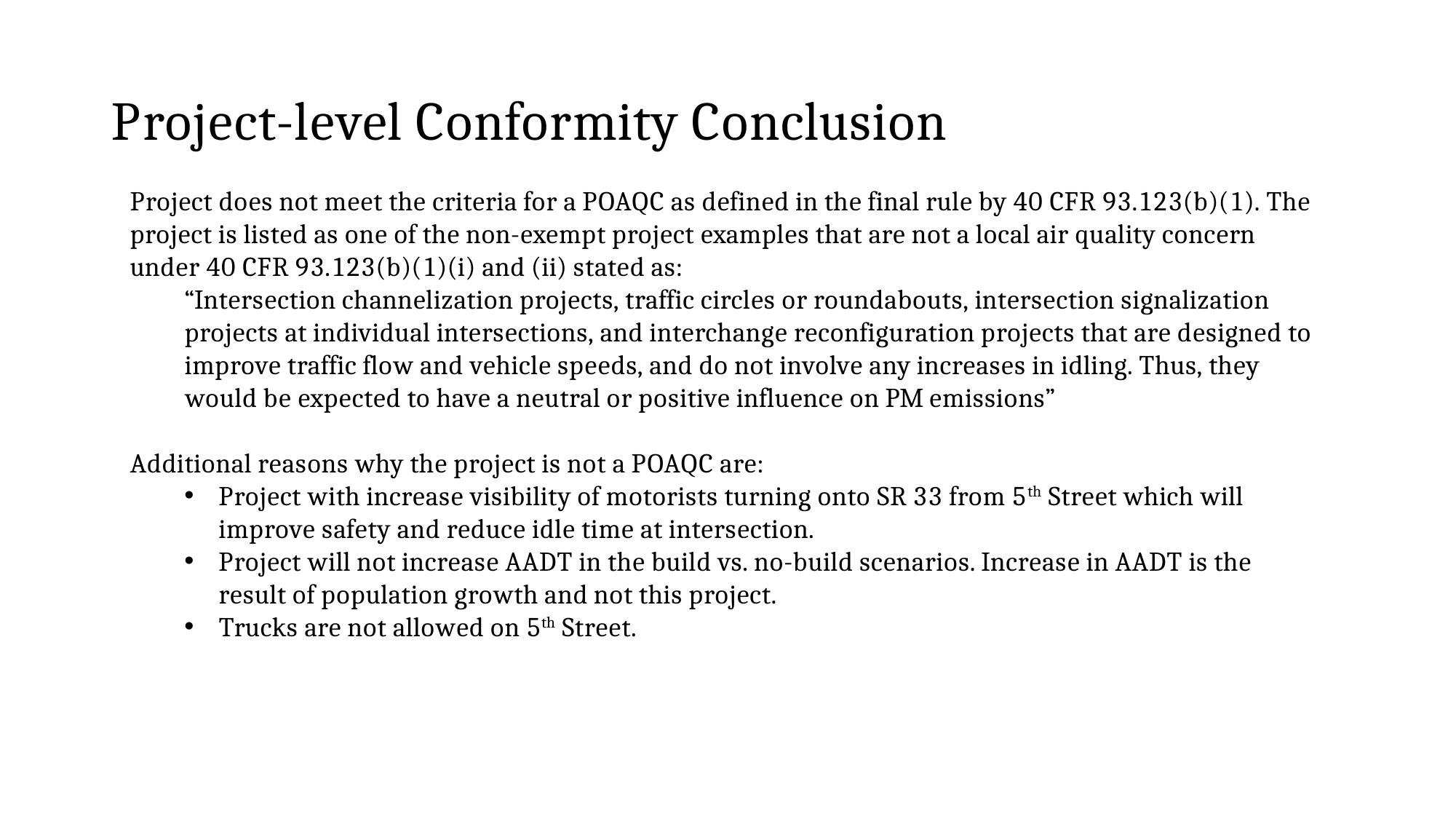

# Project-level Conformity Conclusion
Project does not meet the criteria for a POAQC as defined in the final rule by 40 CFR 93.123(b)(1). The project is listed as one of the non-exempt project examples that are not a local air quality concern under 40 CFR 93.123(b)(1)(i) and (ii) stated as:
“Intersection channelization projects, traffic circles or roundabouts, intersection signalization projects at individual intersections, and interchange reconfiguration projects that are designed to improve traffic flow and vehicle speeds, and do not involve any increases in idling. Thus, they would be expected to have a neutral or positive influence on PM emissions”

Additional reasons why the project is not a POAQC are:
Project with increase visibility of motorists turning onto SR 33 from 5th Street which will improve safety and reduce idle time at intersection.
Project will not increase AADT in the build vs. no-build scenarios. Increase in AADT is the result of population growth and not this project.
Trucks are not allowed on 5th Street.